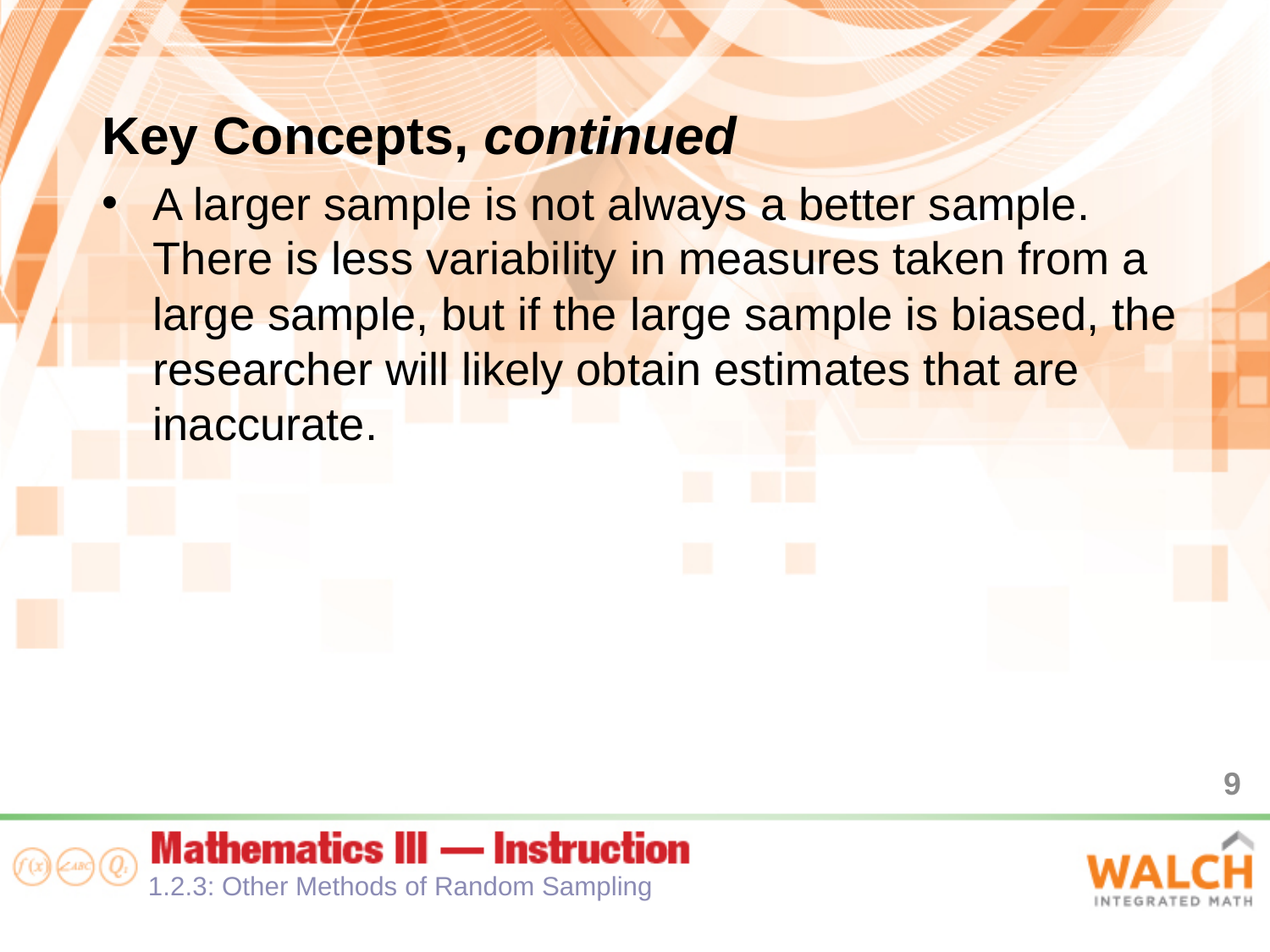

Key Concepts, continued
A larger sample is not always a better sample. There is less variability in measures taken from a large sample, but if the large sample is biased, the researcher will likely obtain estimates that are inaccurate.

9
1.2.3: Other Methods of Random Sampling